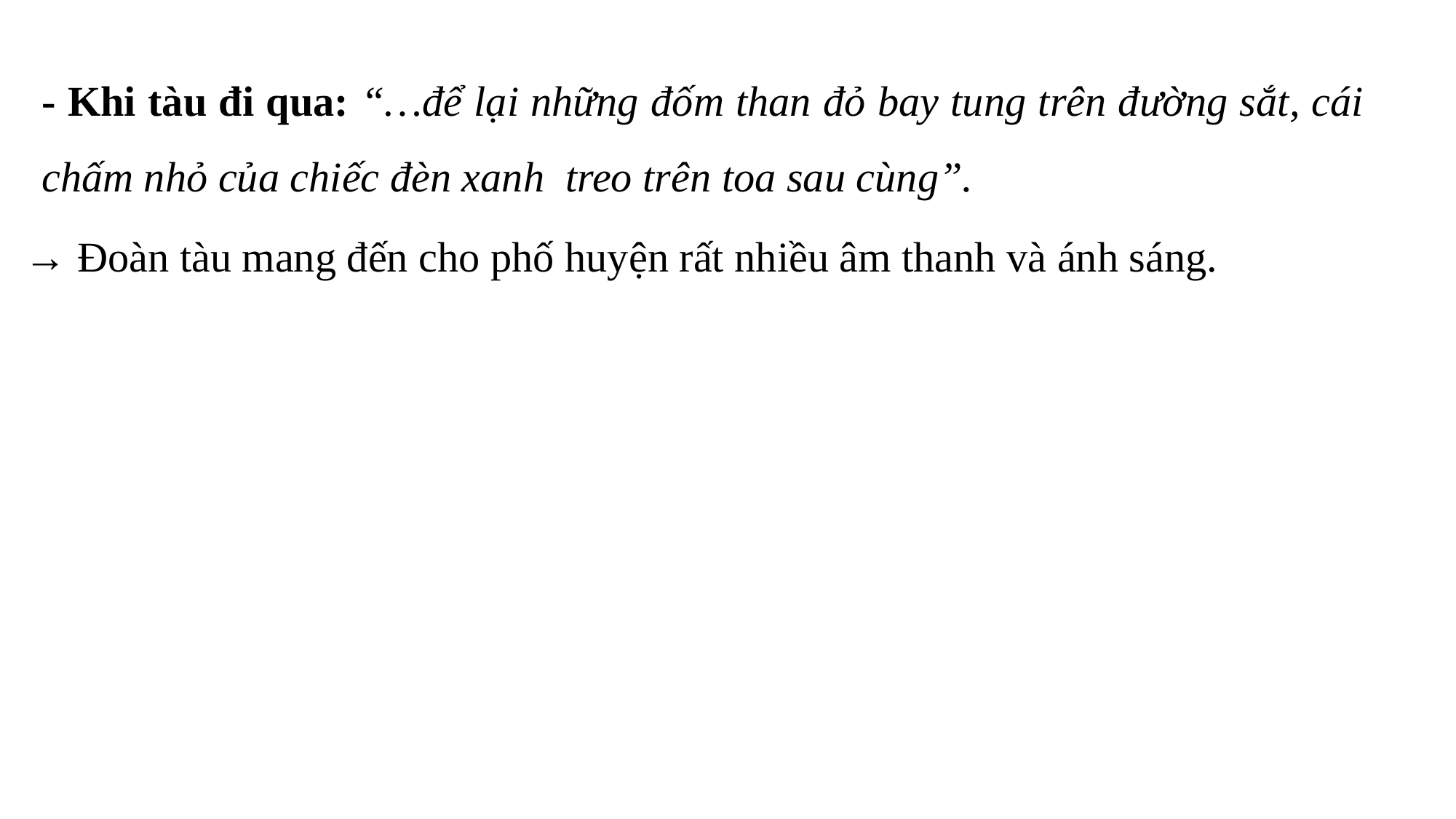

- Khi tàu đi qua: “…để lại những đốm than đỏ bay tung trên đường sắt, cái chấm nhỏ của chiếc đèn xanh  treo trên toa sau cùng”.
→ Đoàn tàu mang đến cho phố huyện rất nhiều âm thanh và ánh sáng.